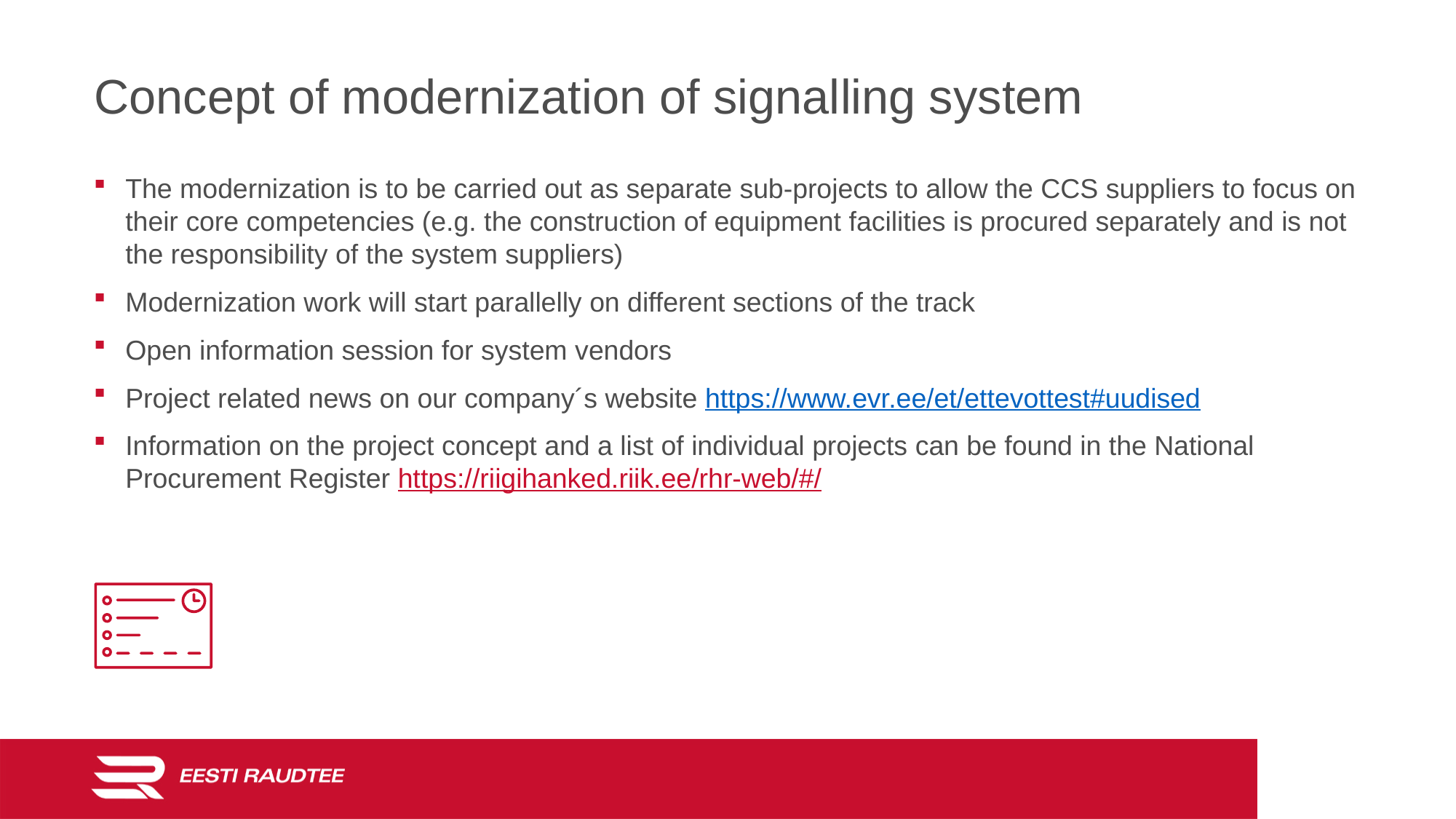

# Concept of modernization of signalling system
The modernization is to be carried out as separate sub-projects to allow the CCS suppliers to focus on their core competencies (e.g. the construction of equipment facilities is procured separately and is not the responsibility of the system suppliers)
Modernization work will start parallelly on different sections of the track
Open information session for system vendors
Project related news on our company´s website https://www.evr.ee/et/ettevottest#uudised
Information on the project concept and a list of individual projects can be found in the National Procurement Register https://riigihanked.riik.ee/rhr-web/#/